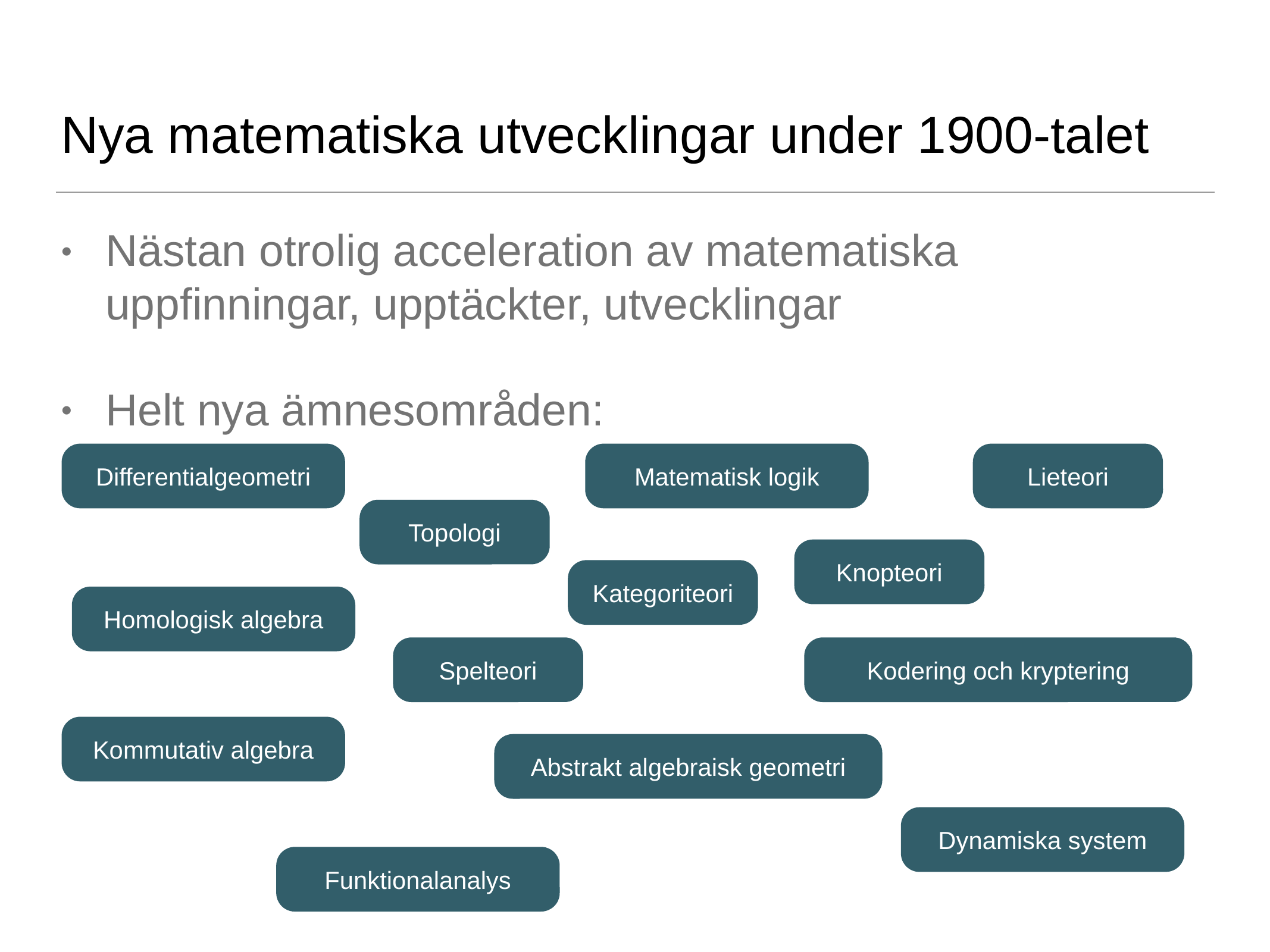

# Nya matematiska utvecklingar under 1900-talet
Nästan otrolig acceleration av matematiska uppfinningar, upptäckter, utvecklingar
Helt nya ämnesområden:
Differentialgeometri
Matematisk logik
Lieteori
Topologi
Knopteori
Kategoriteori
Homologisk algebra
Spelteori
Kodering och kryptering
Kommutativ algebra
Abstrakt algebraisk geometri
Dynamiska system
Funktionalanalys